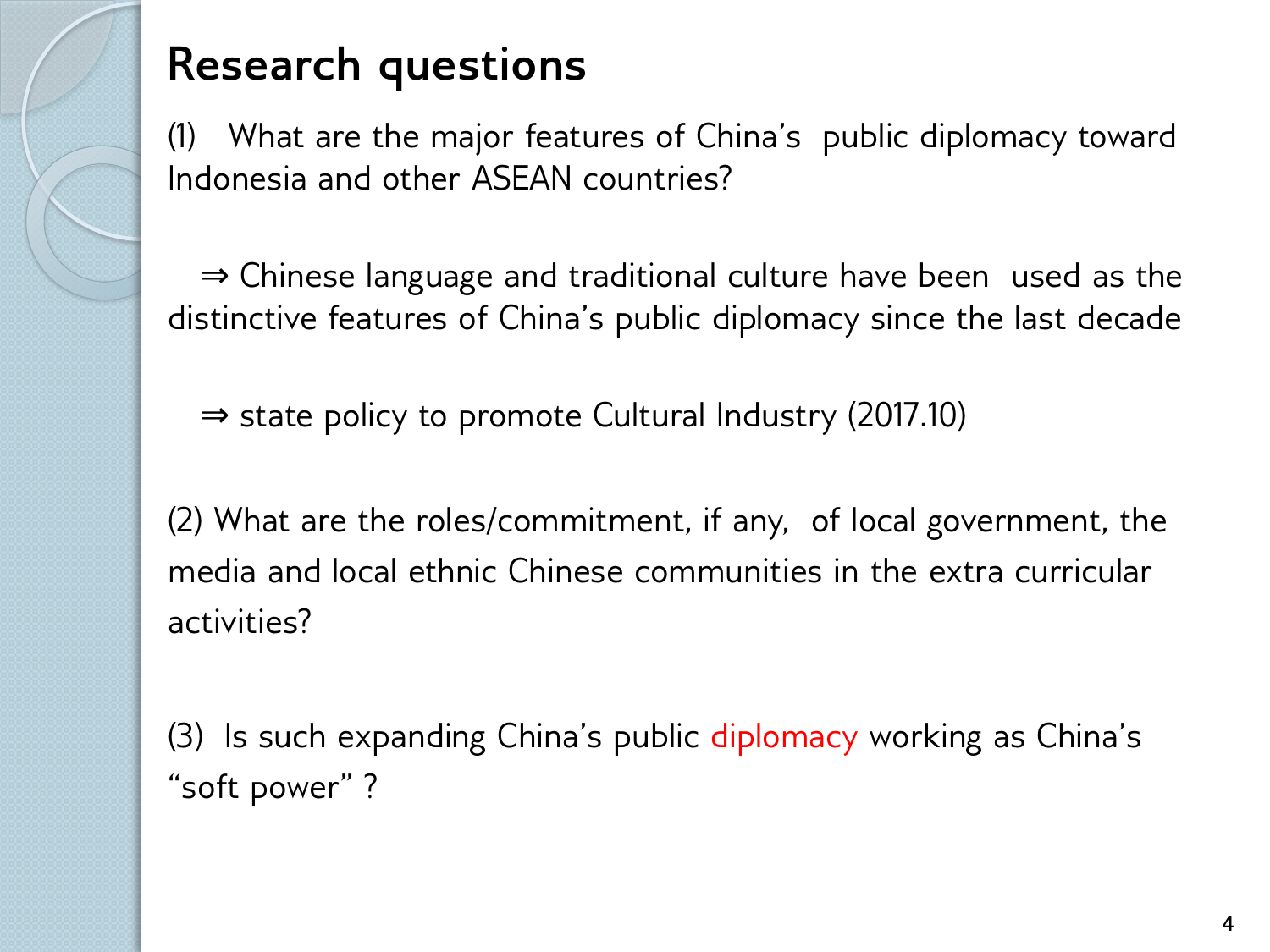

# Research questions
(1)   What are the major features of China’s  public diplomacy toward Indonesia and other ASEAN countries?

   ⇒ Chinese language and traditional culture have been  used as the distinctive features of China’s public diplomacy since the last decade

   ⇒ state policy to promote Cultural Industry (2017.10)

(2) What are the roles/commitment, if any,  of local government, the media and local ethnic Chinese communities in the extra curricular activities?

(3)  Is such expanding China’s public diplomacy working as China’s “soft power” ?

4